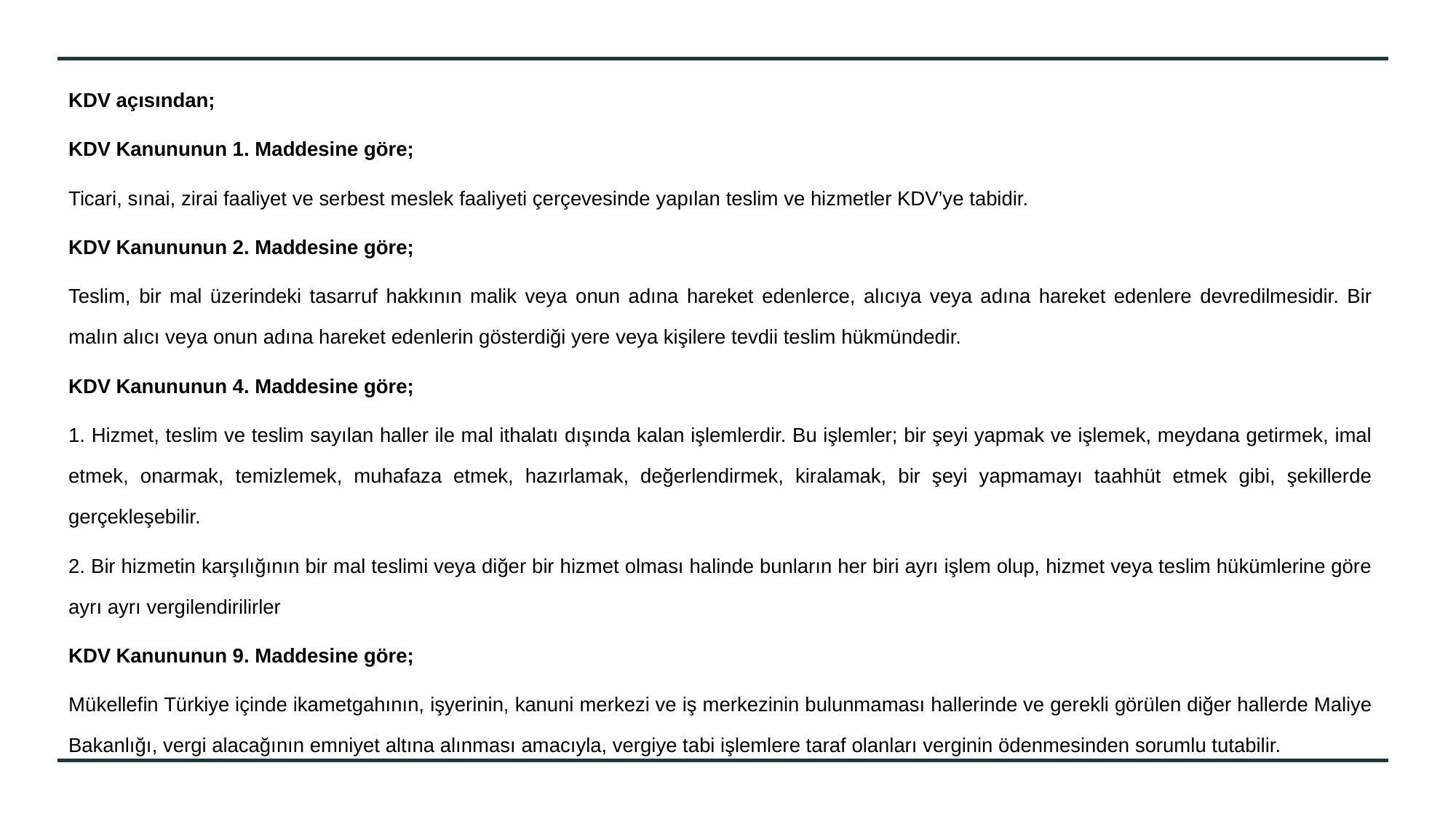

KDV açısından;
KDV Kanununun 1. Maddesine göre;
Ticari, sınai, zirai faaliyet ve serbest meslek faaliyeti çerçevesinde yapılan teslim ve hizmetler KDV’ye tabidir.
KDV Kanununun 2. Maddesine göre;
Teslim, bir mal üzerindeki tasarruf hakkının malik veya onun adına hareket edenlerce, alıcıya veya adına hareket edenlere devredilmesidir. Bir malın alıcı veya onun adına hareket edenlerin gösterdiği yere veya kişilere tevdii teslim hükmündedir.
KDV Kanununun 4. Maddesine göre;
1. Hizmet, teslim ve teslim sayılan haller ile mal ithalatı dışında kalan işlemlerdir. Bu işlemler; bir şeyi yapmak ve işlemek, meydana getirmek, imal etmek, onarmak, temizlemek, muhafaza etmek, hazırlamak, değerlendirmek, kiralamak, bir şeyi yapmamayı taahhüt etmek gibi, şekillerde gerçekleşebilir.
2. Bir hizmetin karşılığının bir mal teslimi veya diğer bir hizmet olması halinde bunların her biri ayrı işlem olup, hizmet veya teslim hükümlerine göre ayrı ayrı vergilendirilirler
KDV Kanununun 9. Maddesine göre;
Mükellefin Türkiye içinde ikametgahının, işyerinin, kanuni merkezi ve iş merkezinin bulunmaması hallerinde ve gerekli görülen diğer hallerde Maliye Bakanlığı, vergi alacağının emniyet altına alınması amacıyla, vergiye tabi işlemlere taraf olanları verginin ödenmesinden sorumlu tutabilir.